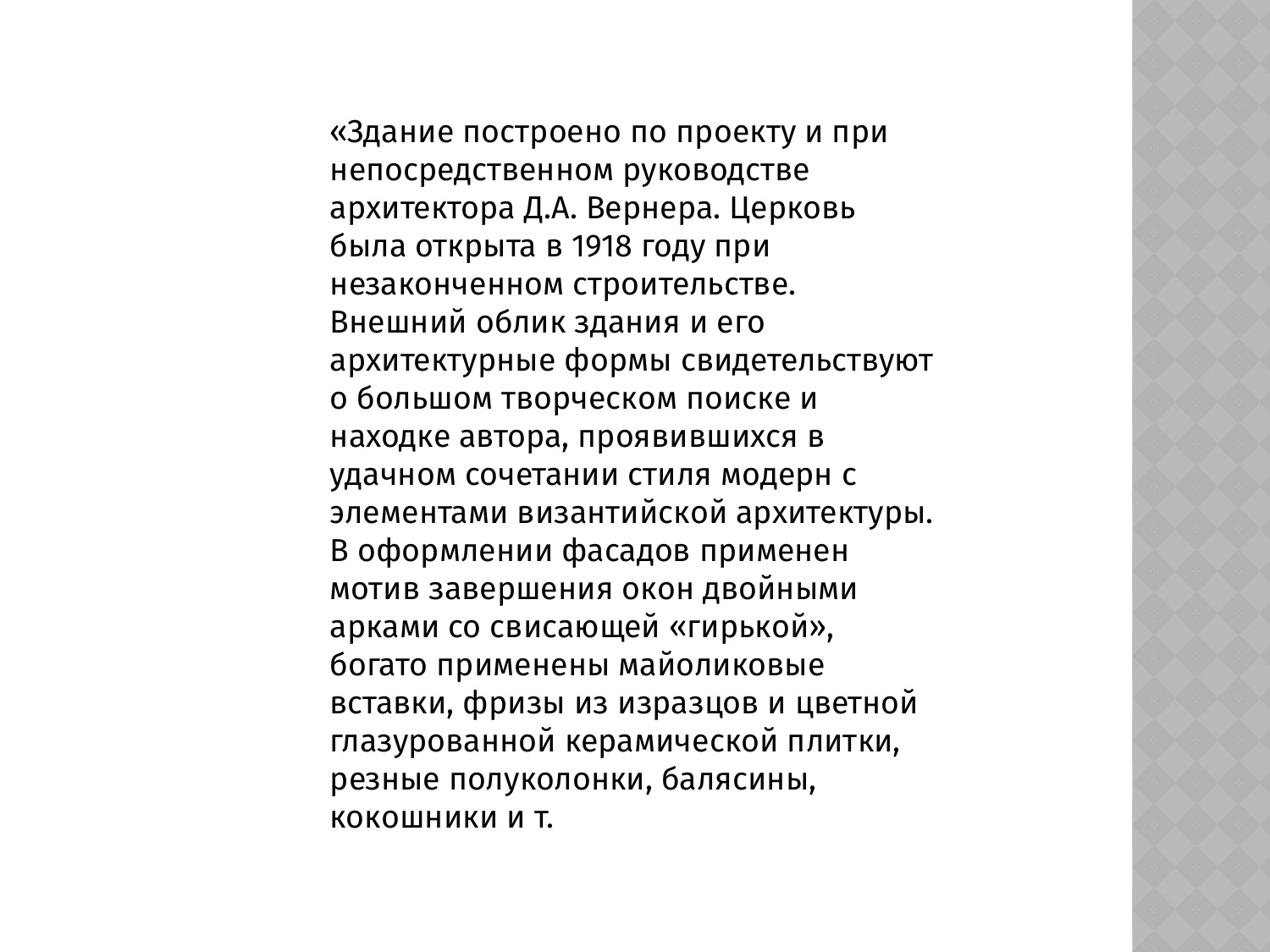

«Здание построено по проекту и при непосредственном руководстве архитектора Д.А. Вернера. Церковь была открыта в 1918 году при незаконченном строительстве.
Внешний облик здания и его архитектурные формы свидетельствуют о большом творческом поиске и находке автора, проявившихся в удачном сочетании стиля модерн с элементами византийской архитектуры.
В оформлении фасадов применен мотив завершения окон двойными арками со свисающей «гирькой», богато применены майоликовые вставки, фризы из изразцов и цветной глазурованной керамической плитки, резные полуколонки, балясины, кокошники и т.